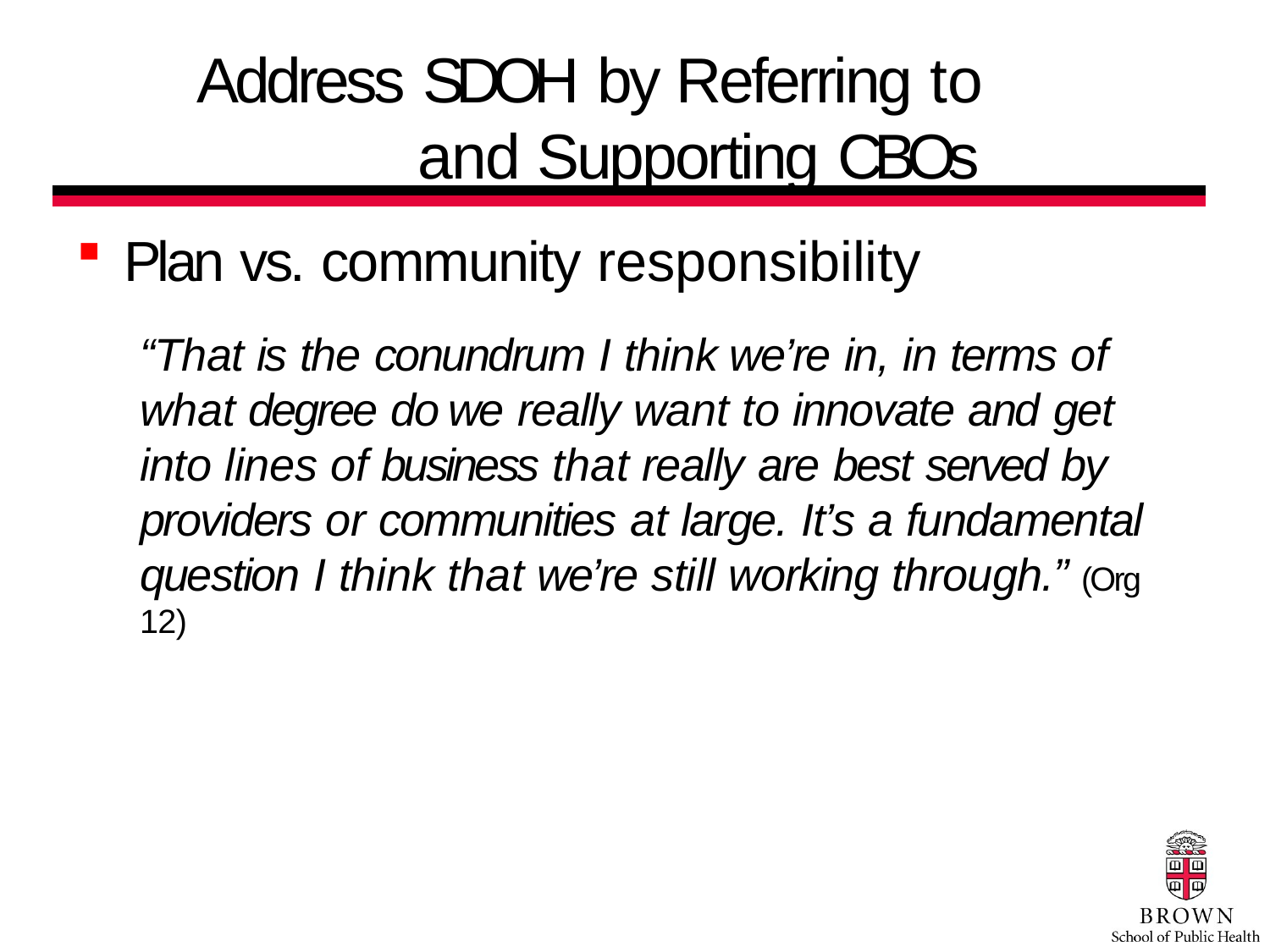

# Address SDOH by Referring to and Supporting CBOs
Plan vs. community responsibility
“That is the conundrum I think we’re in, in terms of what degree do we really want to innovate and get into lines of business that really are best served by providers or communities at large. It’s a fundamental question I think that we’re still working through.” (Org 12)